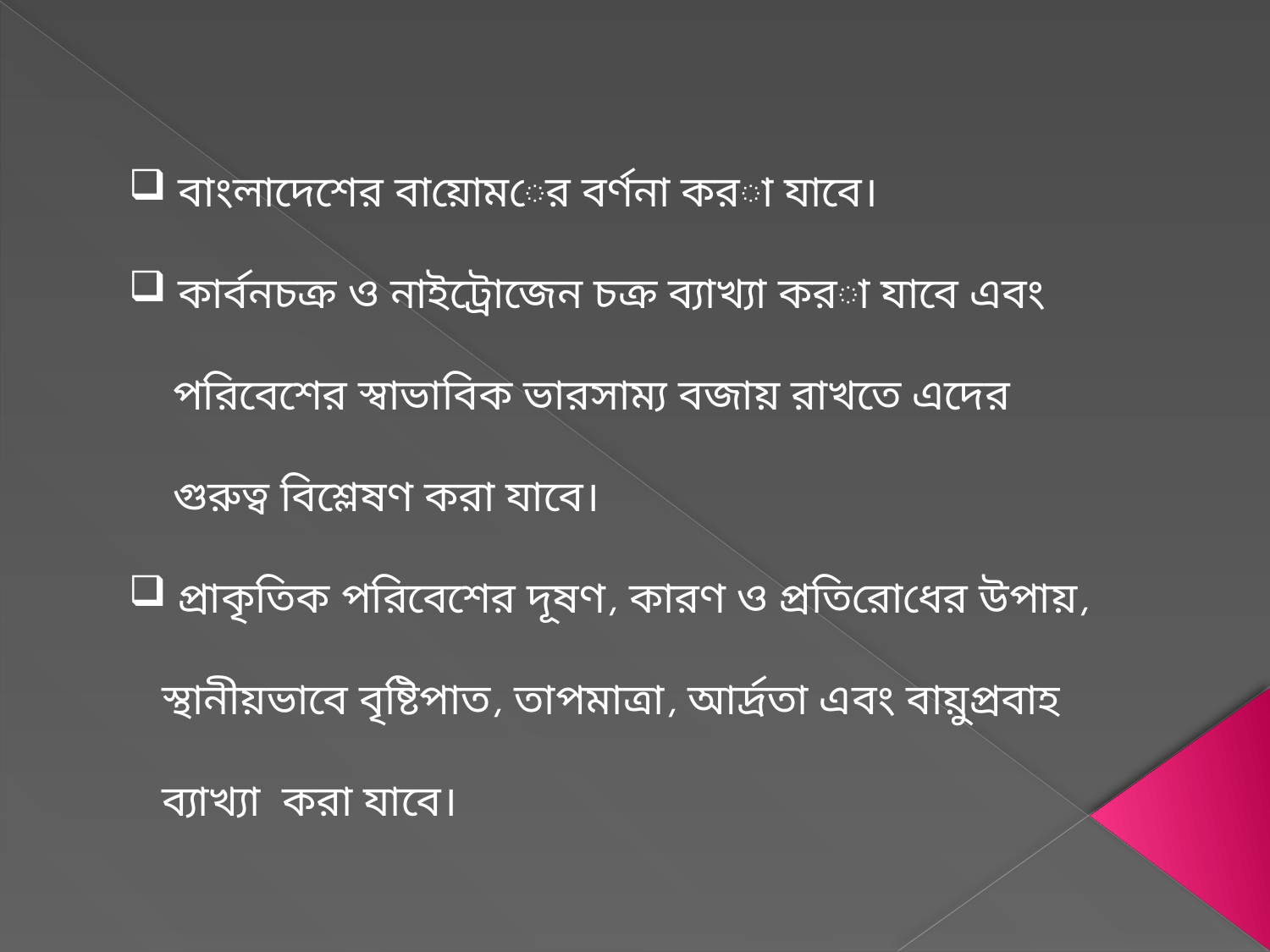

বাংলাদেশের বায়োমের বর্ণনা করা যাবে।

 কার্বনচক্র ও নাইট্রোজেন চক্র ব্যাখ্যা করা যাবে এবং

    পরিবেশের স্বাভাবিক ভারসাম্য বজায় রাখতে এদের

    গুরুত্ব বিশ্লেষণ করা যাবে।

 প্রাকৃতিক পরিবেশের দূষণ, কারণ ও প্রতিরোধের উপায়,

   স্থানীয়ভাবে বৃষ্টিপাত, তাপমাত্রা, আর্দ্রতা এবং বায়ুপ্রবাহ

   ব্যাখ্যা  করা যাবে।